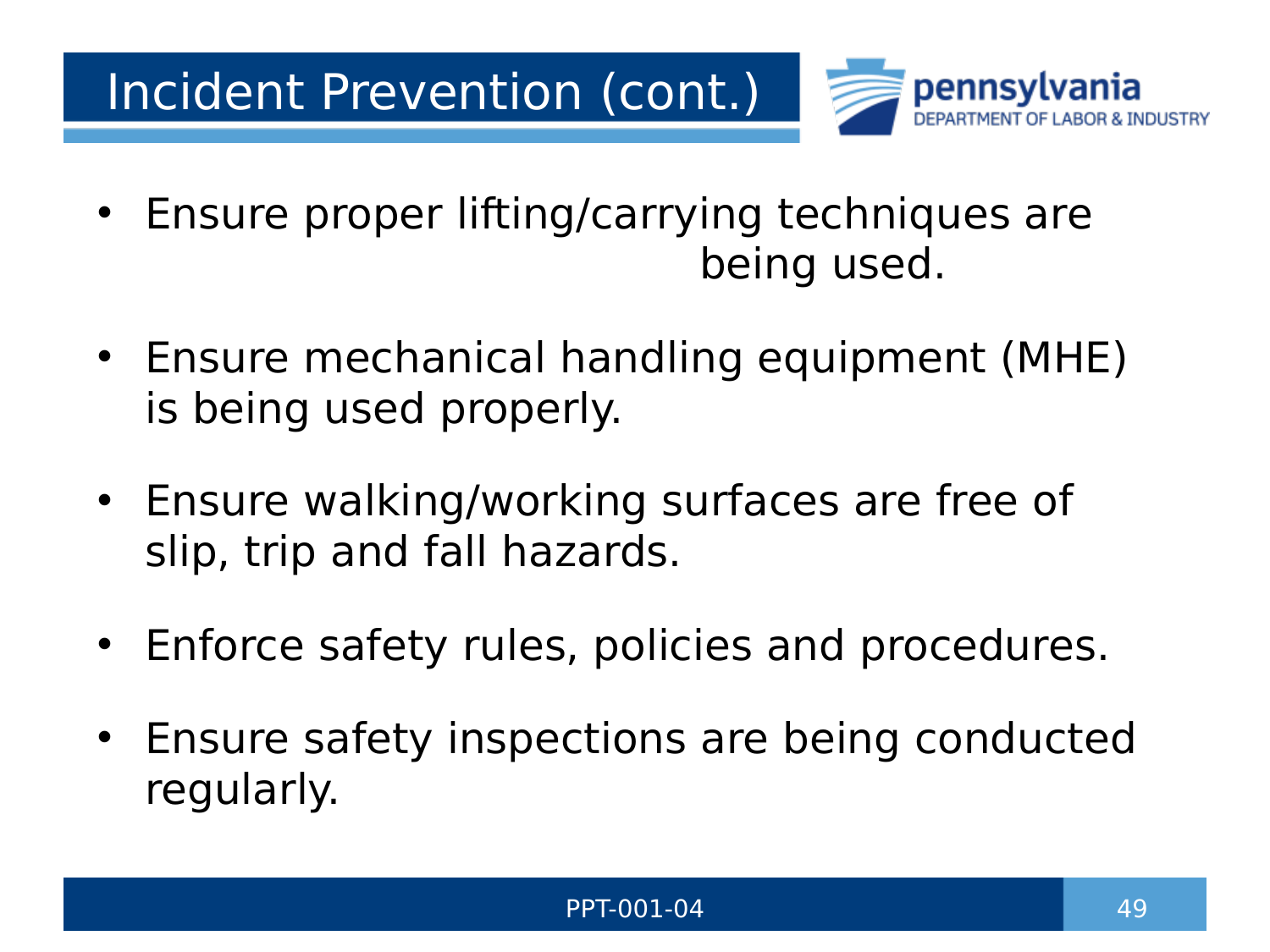

# Incident Prevention (cont.)
Ensure proper lifting/carrying techniques are                                               being used.
Ensure mechanical handling equipment (MHE) is being used properly.
Ensure walking/working surfaces are free of slip, trip and fall hazards.
Enforce safety rules, policies and procedures.
Ensure safety inspections are being conducted regularly.

PPT-001-04
49